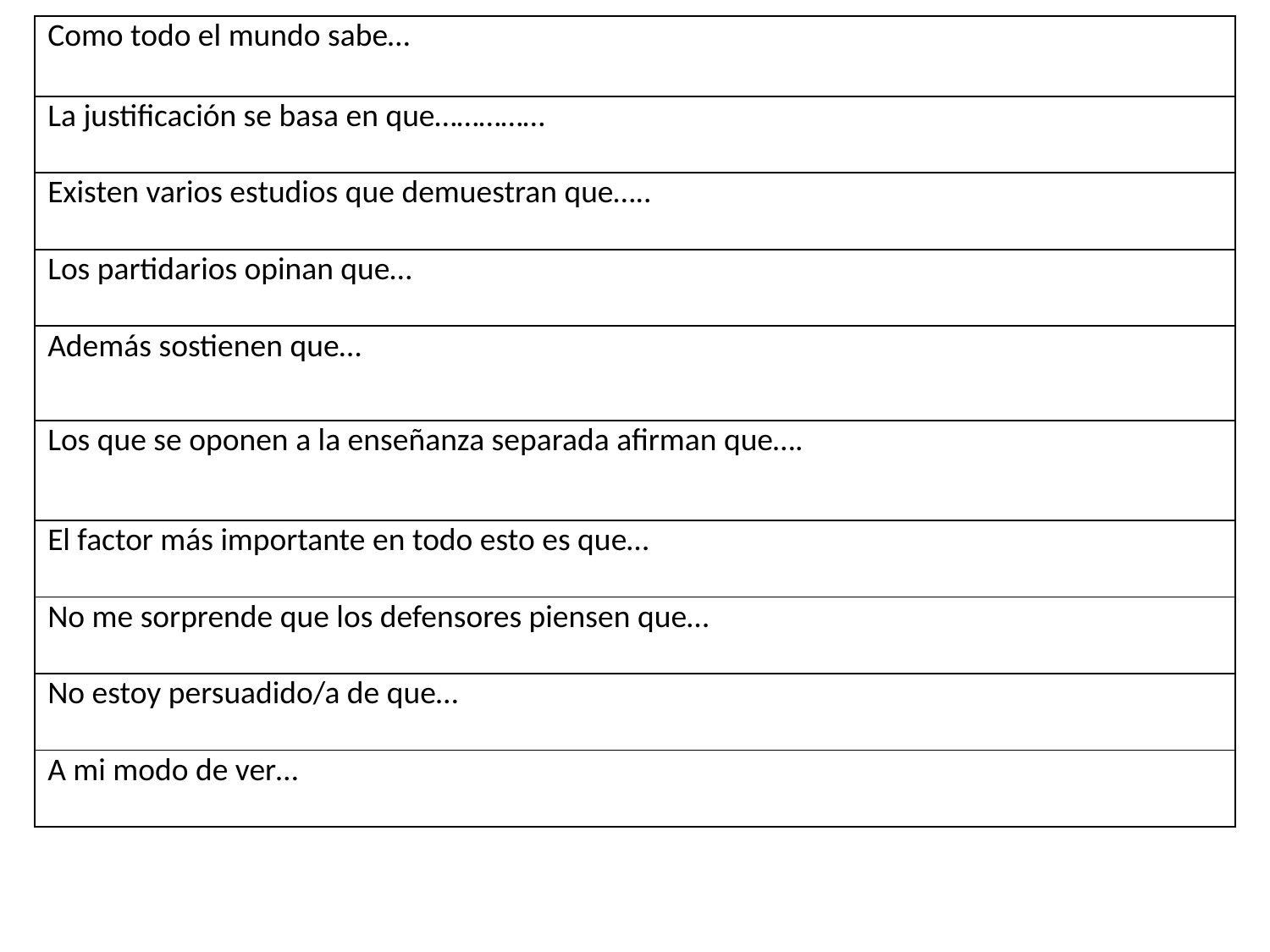

| Como todo el mundo sabe… |
| --- |
| La justificación se basa en que…………… |
| Existen varios estudios que demuestran que….. |
| Los partidarios opinan que… |
| Además sostienen que… |
| Los que se oponen a la enseñanza separada afirman que…. |
| El factor más importante en todo esto es que… |
| No me sorprende que los defensores piensen que… |
| No estoy persuadido/a de que… |
| A mi modo de ver… |